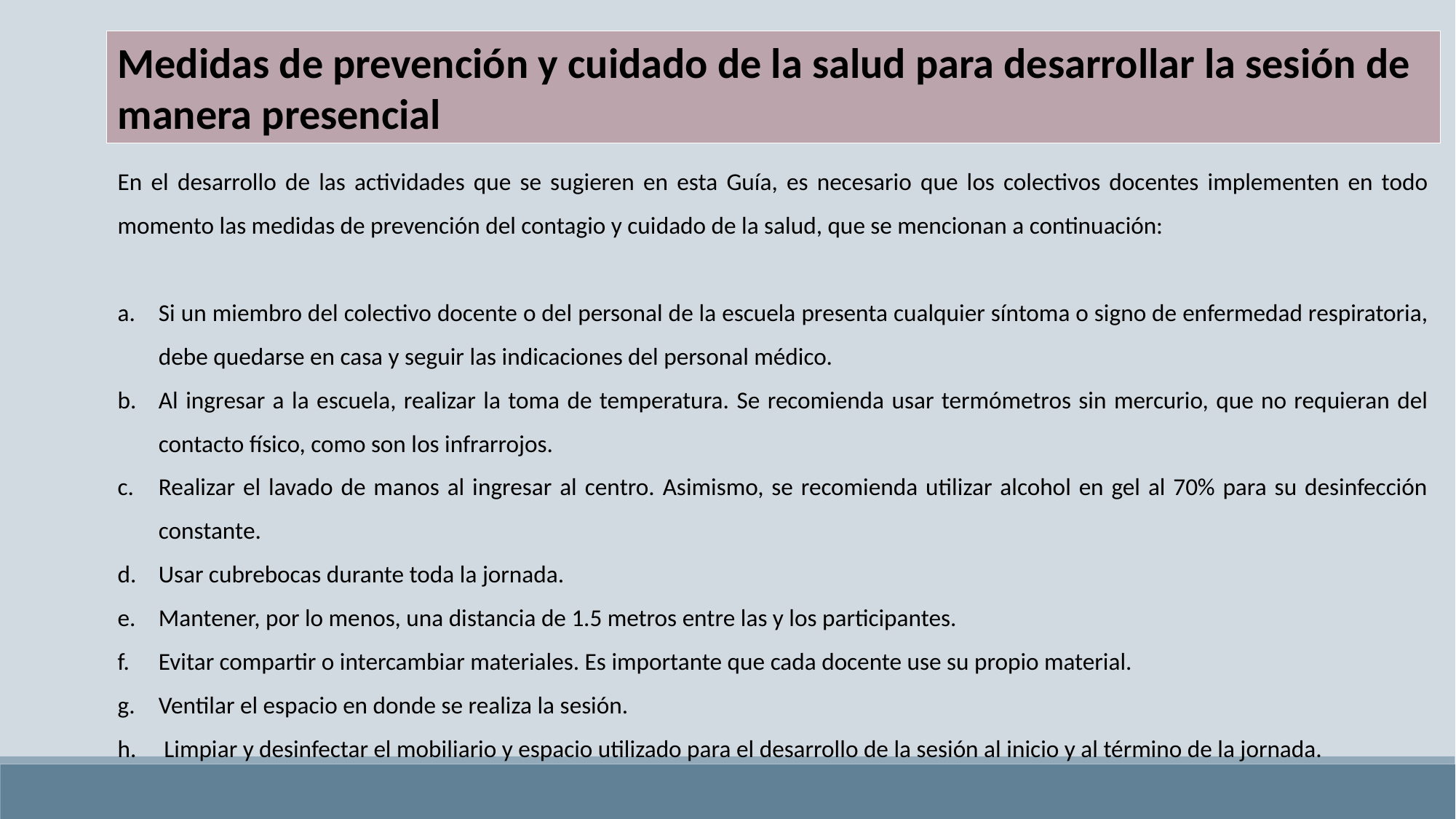

Medidas de prevención y cuidado de la salud para desarrollar la sesión de manera presencial
En el desarrollo de las actividades que se sugieren en esta Guía, es necesario que los colectivos docentes implementen en todo momento las medidas de prevención del contagio y cuidado de la salud, que se mencionan a continuación:

Si un miembro del colectivo docente o del personal de la escuela presenta cualquier síntoma o signo de enfermedad respiratoria, debe quedarse en casa y seguir las indicaciones del personal médico.
Al ingresar a la escuela, realizar la toma de temperatura. Se recomienda usar termómetros sin mercurio, que no requieran del contacto físico, como son los infrarrojos.
Realizar el lavado de manos al ingresar al centro. Asimismo, se recomienda utilizar alcohol en gel al 70% para su desinfección constante.
Usar cubrebocas durante toda la jornada.
Mantener, por lo menos, una distancia de 1.5 metros entre las y los participantes.
Evitar compartir o intercambiar materiales. Es importante que cada docente use su propio material.
Ventilar el espacio en donde se realiza la sesión.
 Limpiar y desinfectar el mobiliario y espacio utilizado para el desarrollo de la sesión al inicio y al término de la jornada.